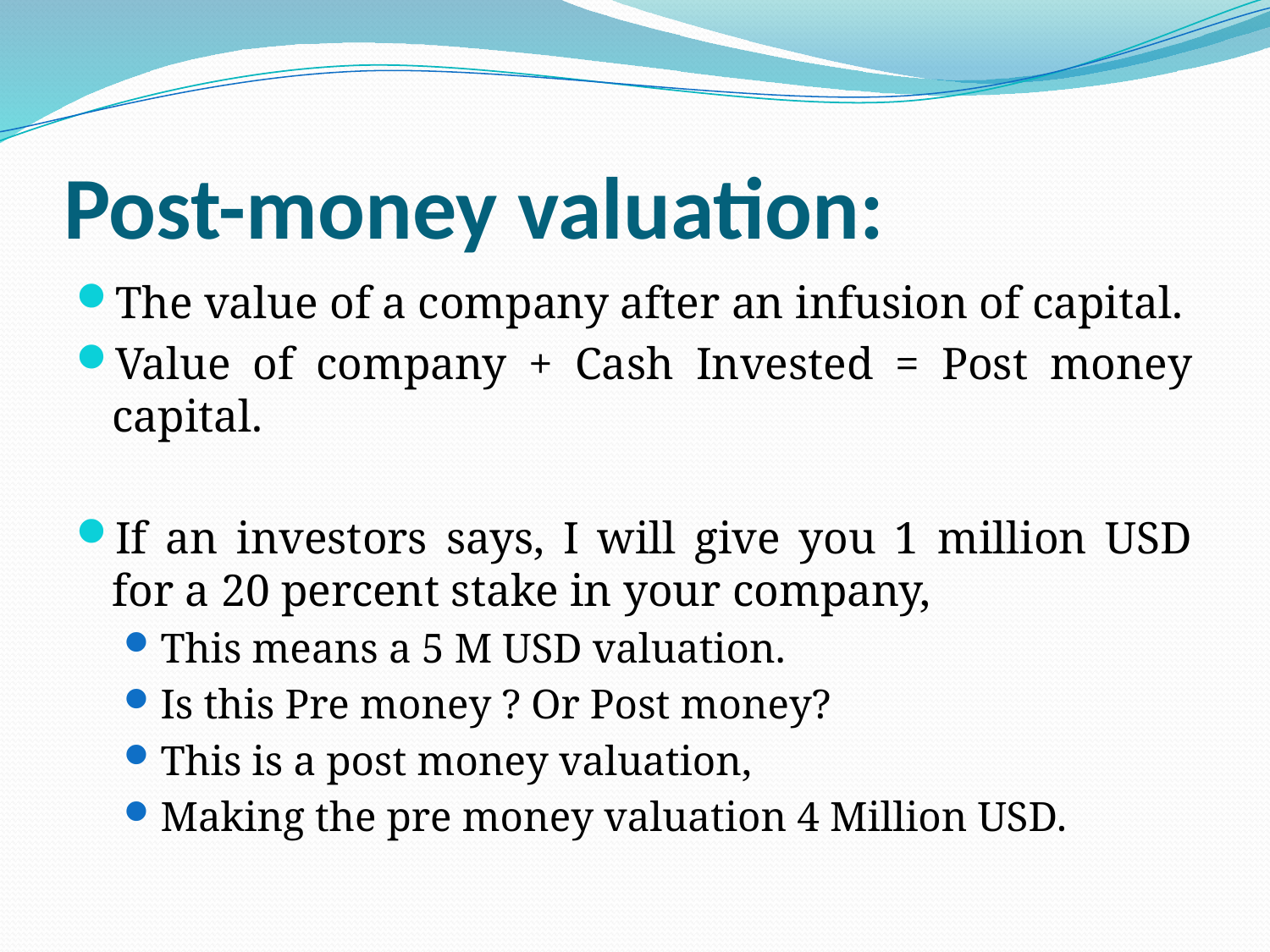

# Post-money valuation:
The value of a company after an infusion of capital.
Value of company + Cash Invested = Post money capital.

If an investors says, I will give you 1 million USD for a 20 percent stake in your company,
This means a 5 M USD valuation.
Is this Pre money ? Or Post money?
This is a post money valuation,
Making the pre money valuation 4 Million USD.